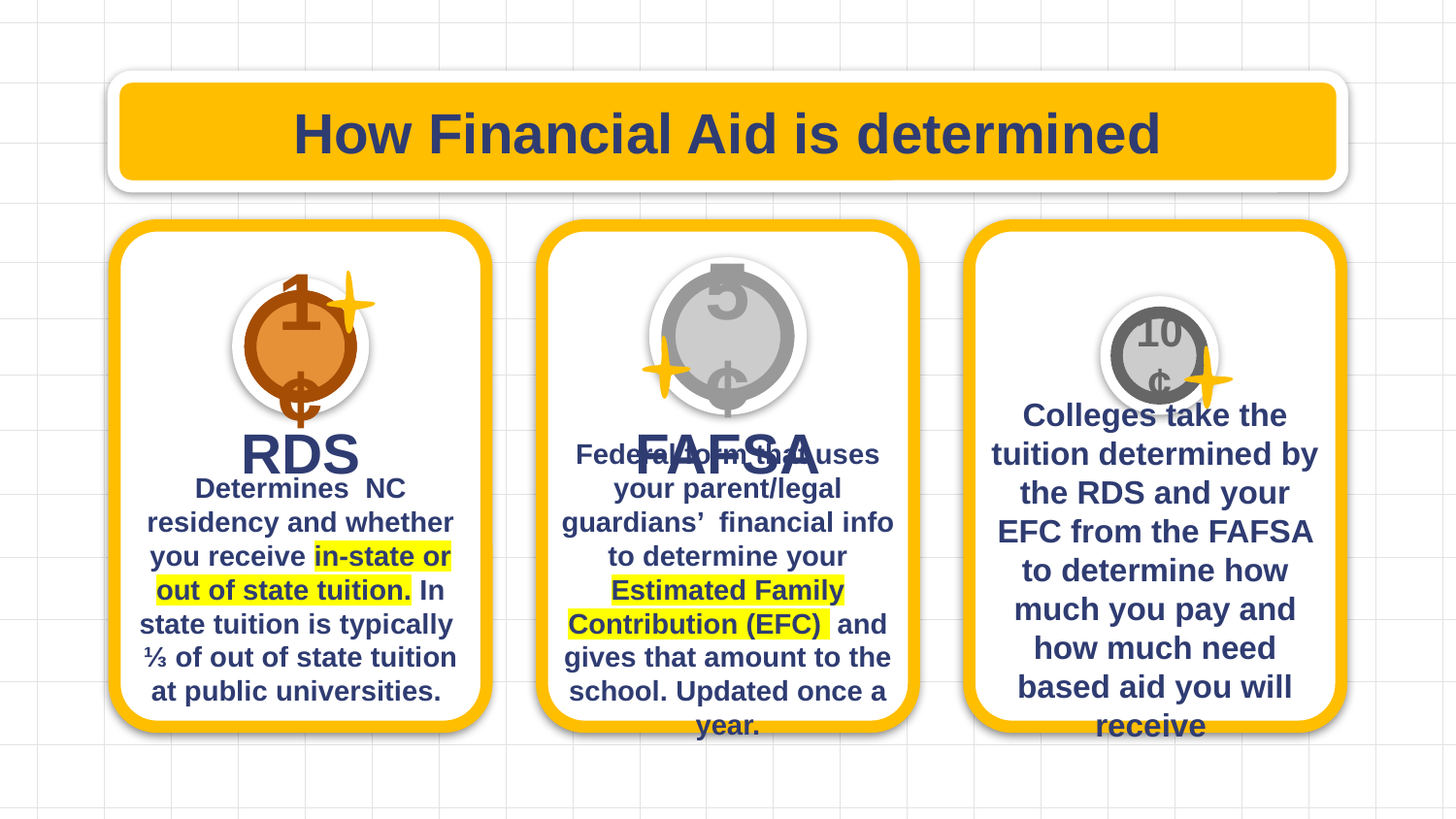

How Financial Aid is determined
RDS
FAFSA
Colleges take the tuition determined by the RDS and your EFC from the FAFSA to determine how much you pay and how much need based aid you will receive
Determines  NC residency and whether you receive in-state or out of state tuition. In state tuition is typically  ⅓ of out of state tuition at public universities.
Federal form that uses your parent/legal guardians’  financial info to determine your Estimated Family Contribution (EFC)  and gives that amount to the school. Updated once a year.